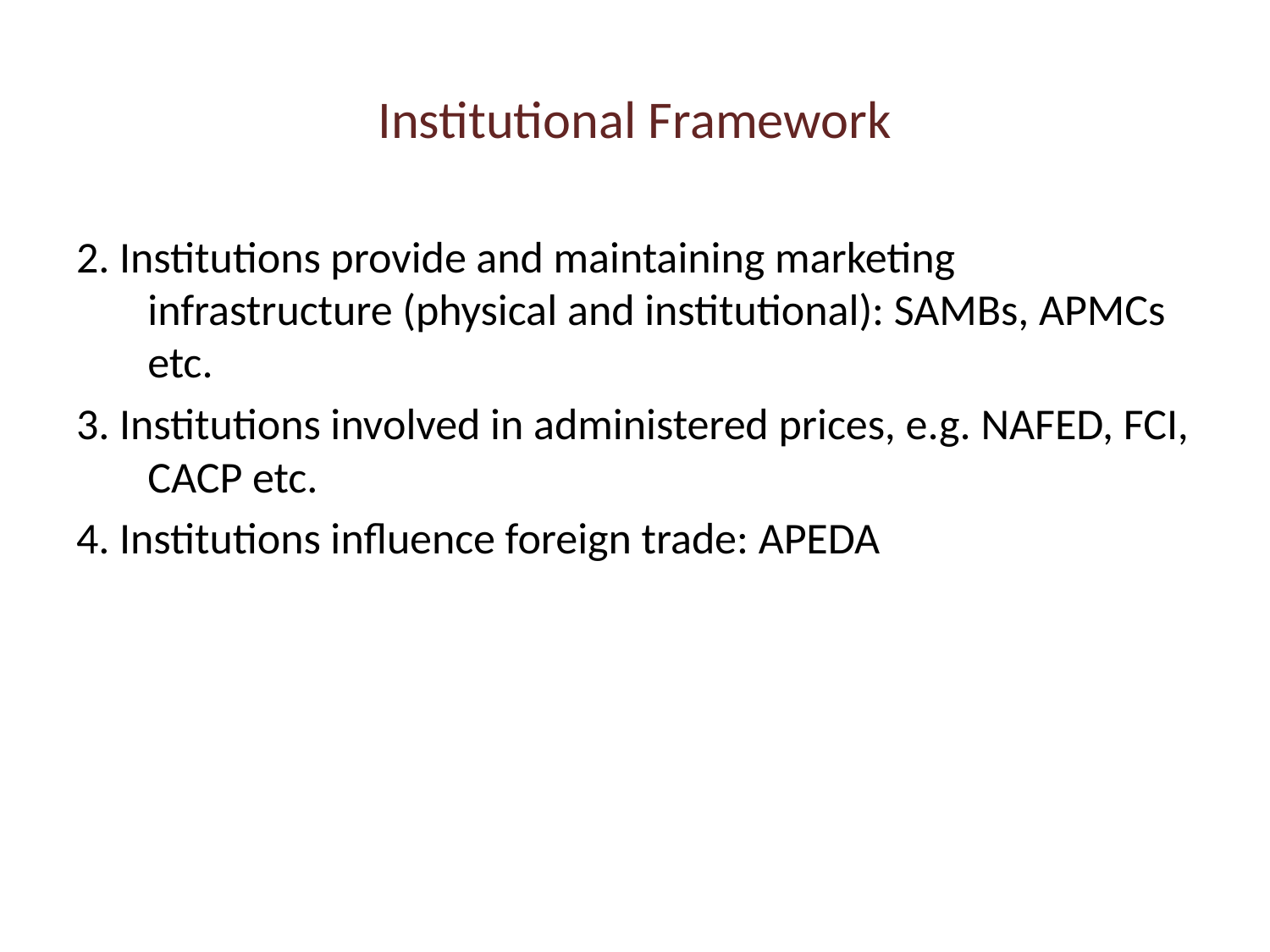

# Institutional Framework
2. Institutions provide and maintaining marketing infrastructure (physical and institutional): SAMBs, APMCs etc.
3. Institutions involved in administered prices, e.g. NAFED, FCI, CACP etc.
4. Institutions influence foreign trade: APEDA